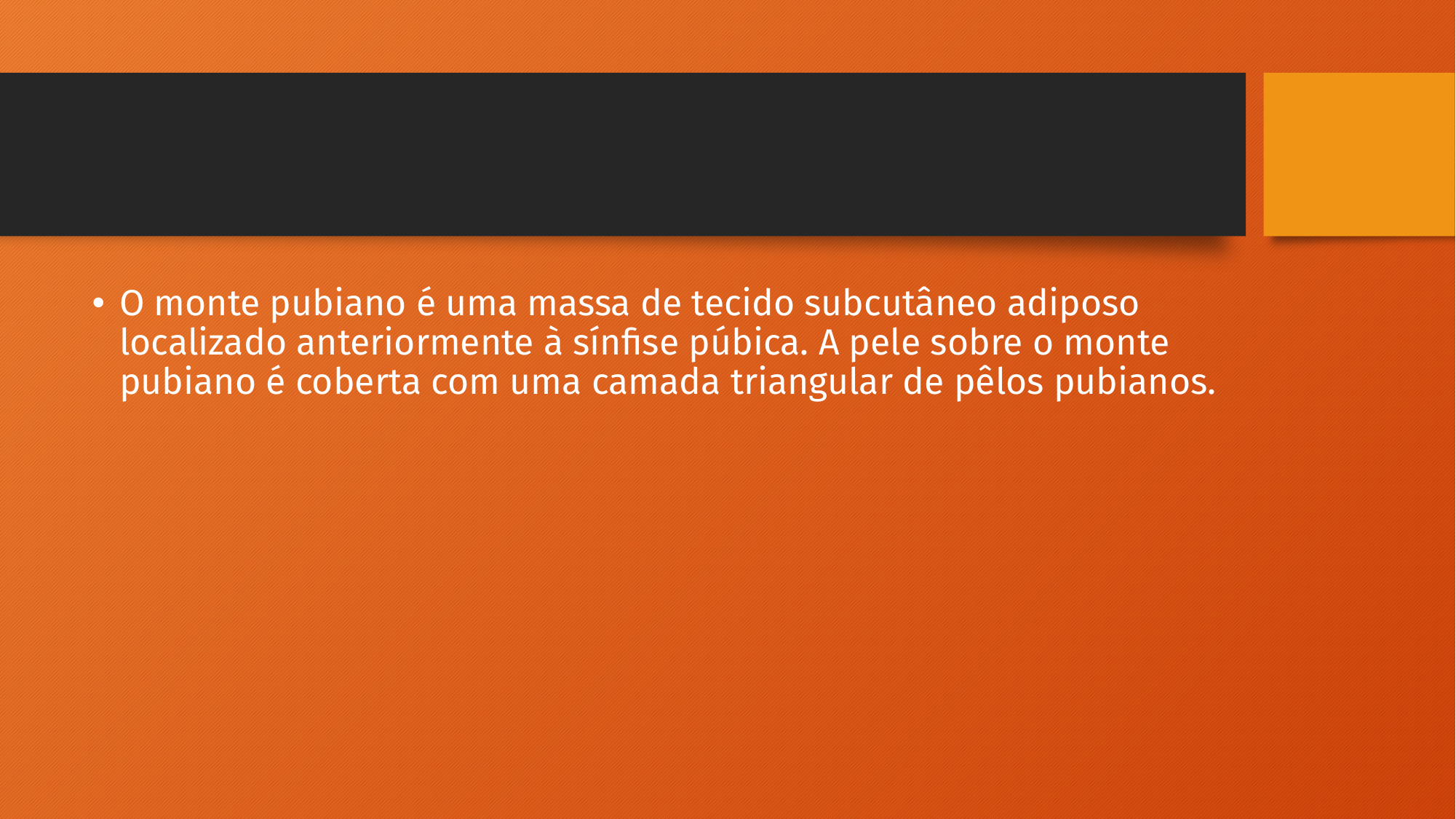

#
O monte pubiano é uma massa de tecido subcutâneo adiposo localizado anteriormente à sínfise púbica. A pele sobre o monte pubiano é coberta com uma camada triangular de pêlos pubianos.